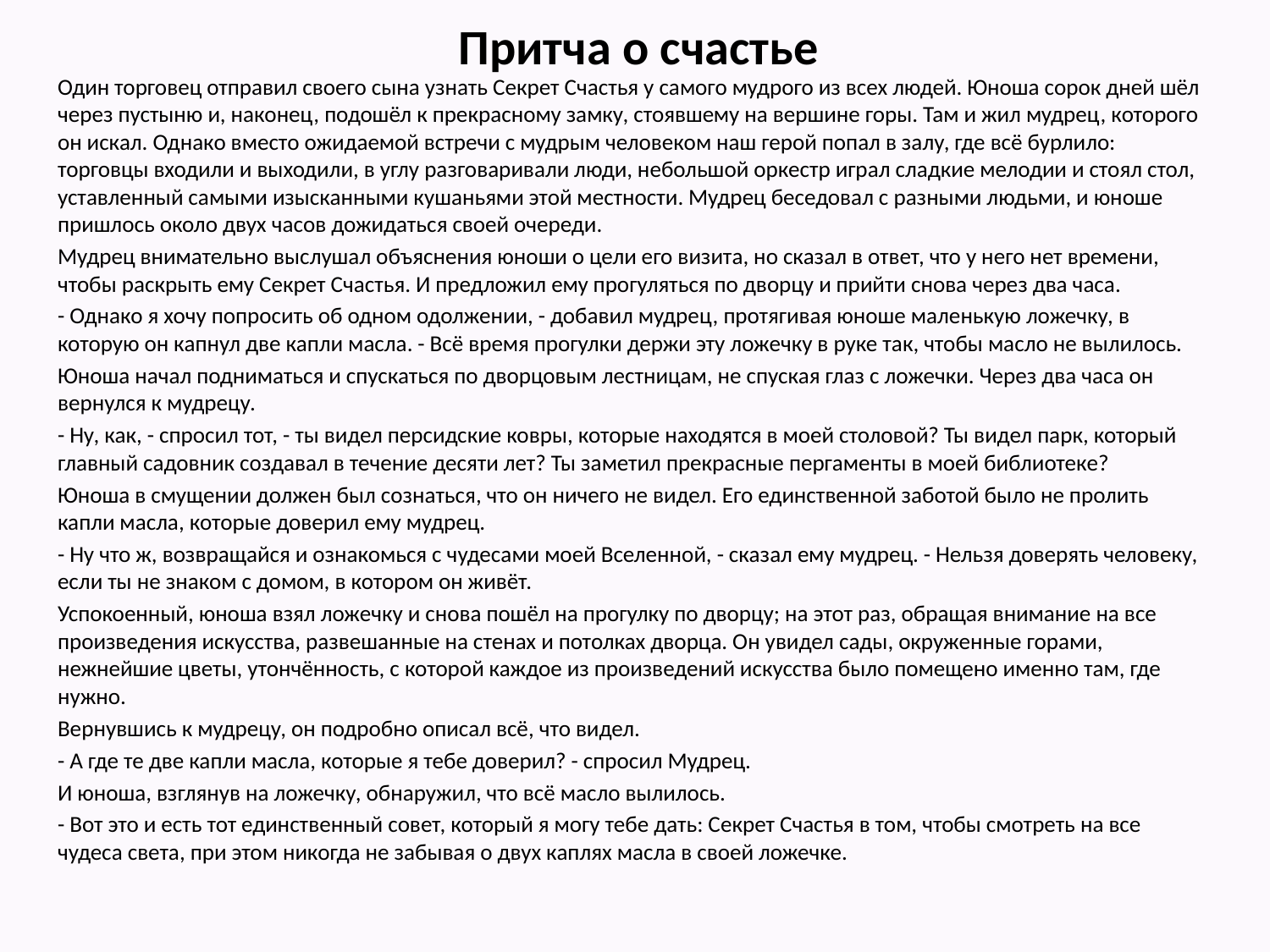

# Притча о счастье
Один торговец отправил своего сына узнать Секрет Счастья у самого мудрого из всех людей. Юноша сорок дней шёл через пустыню и, наконец, подошёл к прекрасному замку, стоявшему на вершине горы. Там и жил мудрец, которого он искал. Однако вместо ожидаемой встречи с мудрым человеком наш герой попал в залу, где всё бурлило: торговцы входили и выходили, в углу разговаривали люди, небольшой оркестр играл сладкие мелодии и стоял стол, уставленный самыми изысканными кушаньями этой местности. Мудрец беседовал с разными людьми, и юноше пришлось около двух часов дожидаться своей очереди.
Мудрец внимательно выслушал объяснения юноши о цели его визита, но сказал в ответ, что у него нет времени, чтобы раскрыть ему Секрет Счастья. И предложил ему прогуляться по дворцу и прийти снова через два часа.
- Однако я хочу попросить об одном одолжении, - добавил мудрец, протягивая юноше маленькую ложечку, в которую он капнул две капли масла. - Всё время прогулки держи эту ложечку в руке так, чтобы масло не вылилось.
Юноша начал подниматься и спускаться по дворцовым лестницам, не спуская глаз с ложечки. Через два часа он вернулся к мудрецу.
- Ну, как, - спросил тот, - ты видел персидские ковры, которые находятся в моей столовой? Ты видел парк, который главный садовник создавал в течение десяти лет? Ты заметил прекрасные пергаменты в моей библиотеке?
Юноша в смущении должен был сознаться, что он ничего не видел. Его единственной заботой было не пролить капли масла, которые доверил ему мудрец.
- Ну что ж, возвращайся и ознакомься с чудесами моей Вселенной, - сказал ему мудрец. - Нельзя доверять человеку, если ты не знаком с домом, в котором он живёт.
Успокоенный, юноша взял ложечку и снова пошёл на прогулку по дворцу; на этот раз, обращая внимание на все произведения искусства, развешанные на стенах и потолках дворца. Он увидел сады, окруженные горами, нежнейшие цветы, утончённость, с которой каждое из произведений искусства было помещено именно там, где нужно.
Вернувшись к мудрецу, он подробно описал всё, что видел.
- А где те две капли масла, которые я тебе доверил? - спросил Мудрец.
И юноша, взглянув на ложечку, обнаружил, что всё масло вылилось.
- Вот это и есть тот единственный совет, который я могу тебе дать: Секрет Счастья в том, чтобы смотреть на все чудеса света, при этом никогда не забывая о двух каплях масла в своей ложечке.